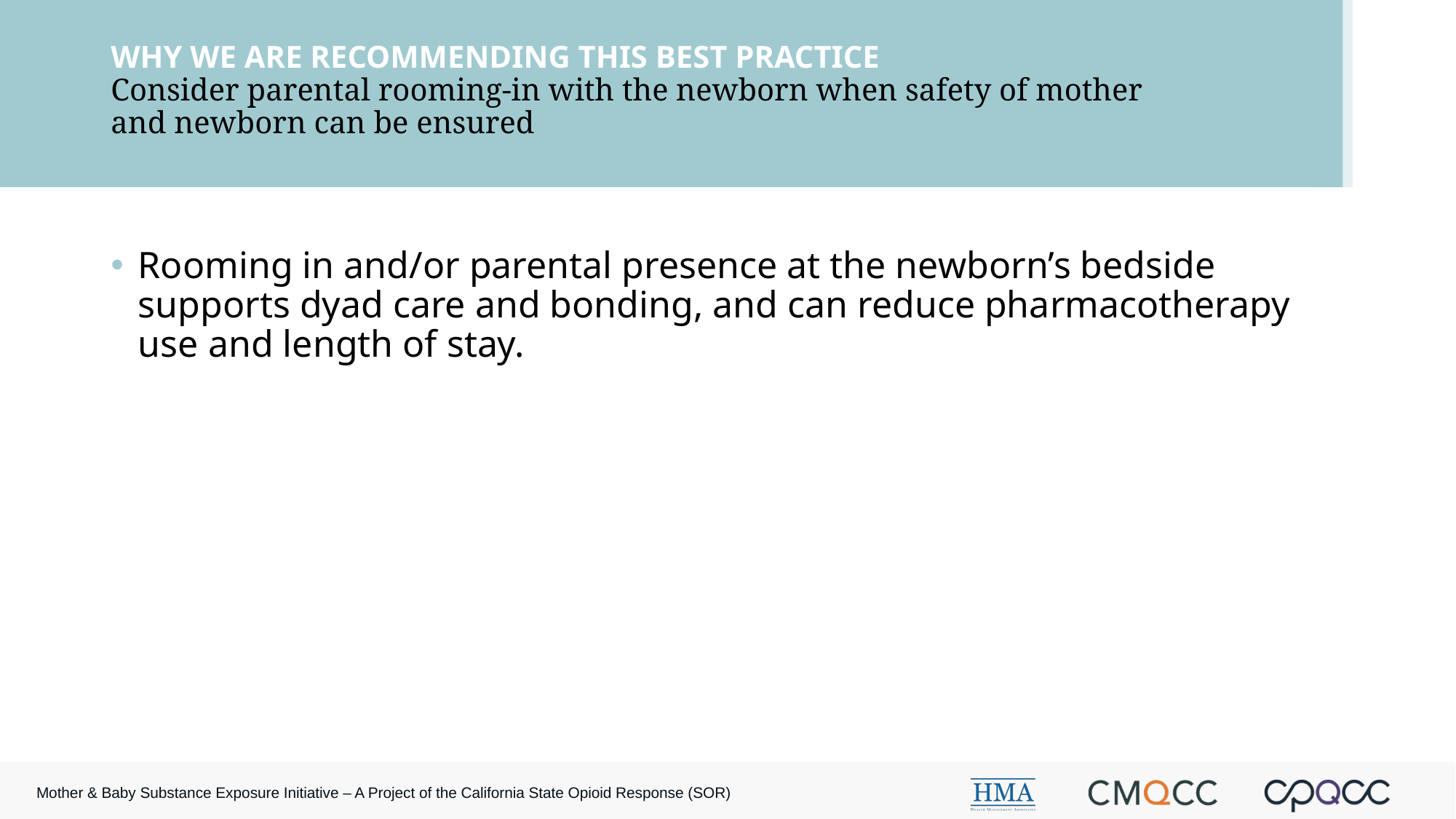

# WHY WE ARE RECOMMENDING THIS BEST PRACTICE Consider parental rooming-in with the newborn when safety of mother and newborn can be ensured
Rooming in and/or parental presence at the newborn’s bedside supports dyad care and bonding, and can reduce pharmacotherapy use and length of stay.